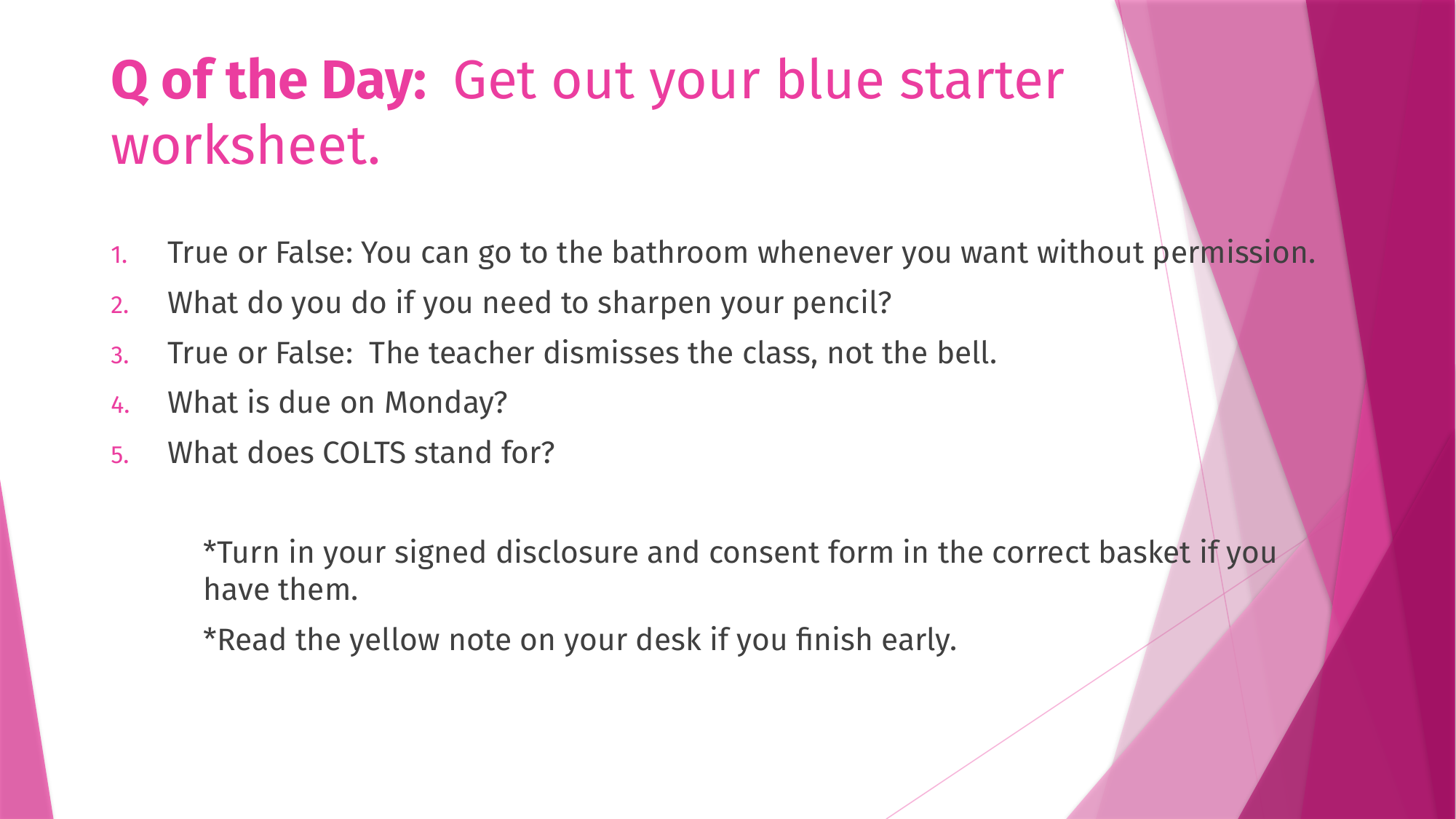

# Q of the Day:  Get out your blue starter worksheet.
True or False: You can go to the bathroom whenever you want without permission.
What do you do if you need to sharpen your pencil?
True or False:  The teacher dismisses the class, not the bell.
What is due on Monday?
What does COLTS stand for?

	*Turn in your signed disclosure and consent form in the correct basket if you 		have them.
	*Read the yellow note on your desk if you finish early.